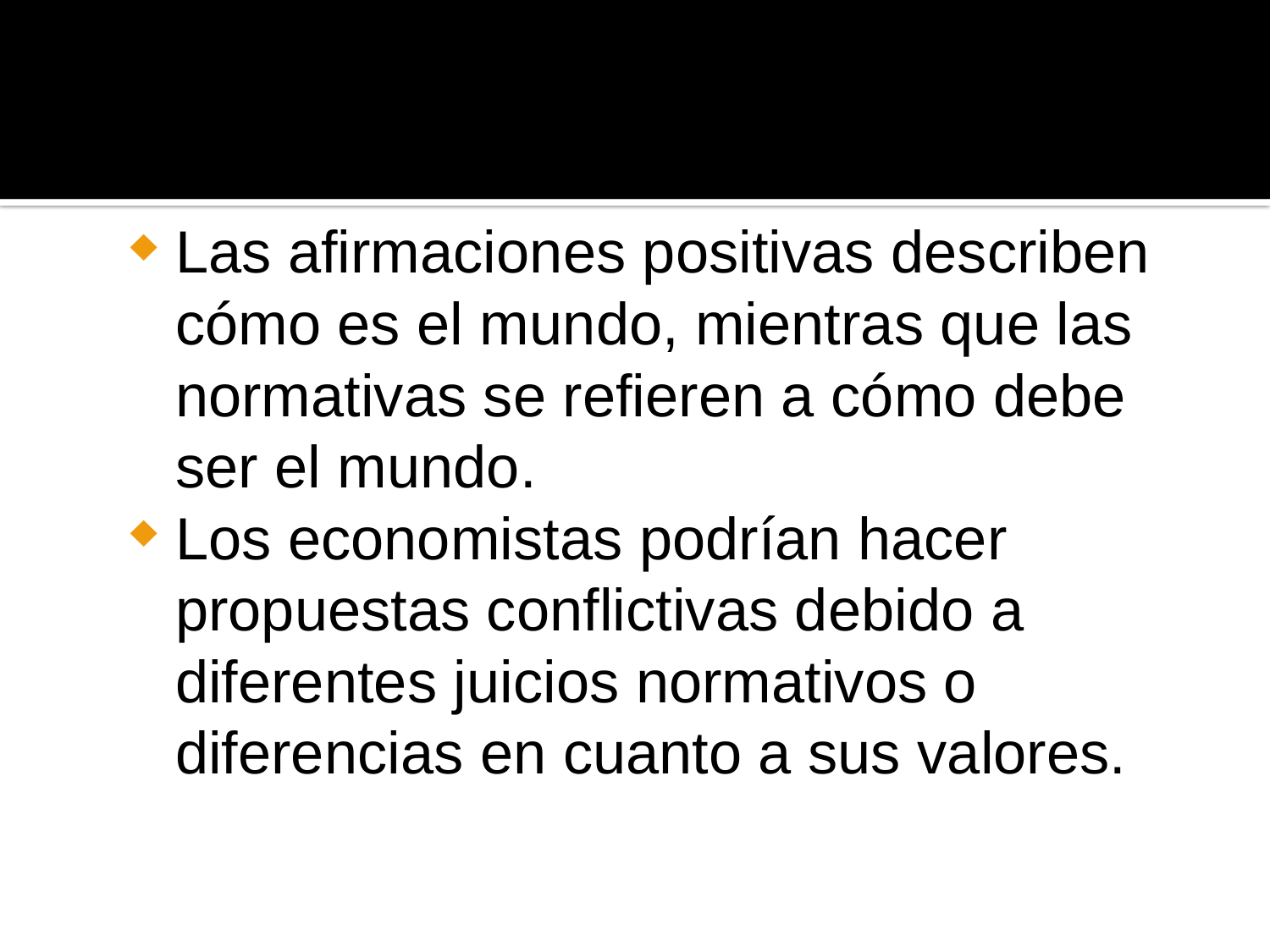

Las afirmaciones positivas describen cómo es el mundo, mientras que las normativas se refieren a cómo debe ser el mundo.
Los economistas podrían hacer propuestas conflictivas debido a diferentes juicios normativos o diferencias en cuanto a sus valores.